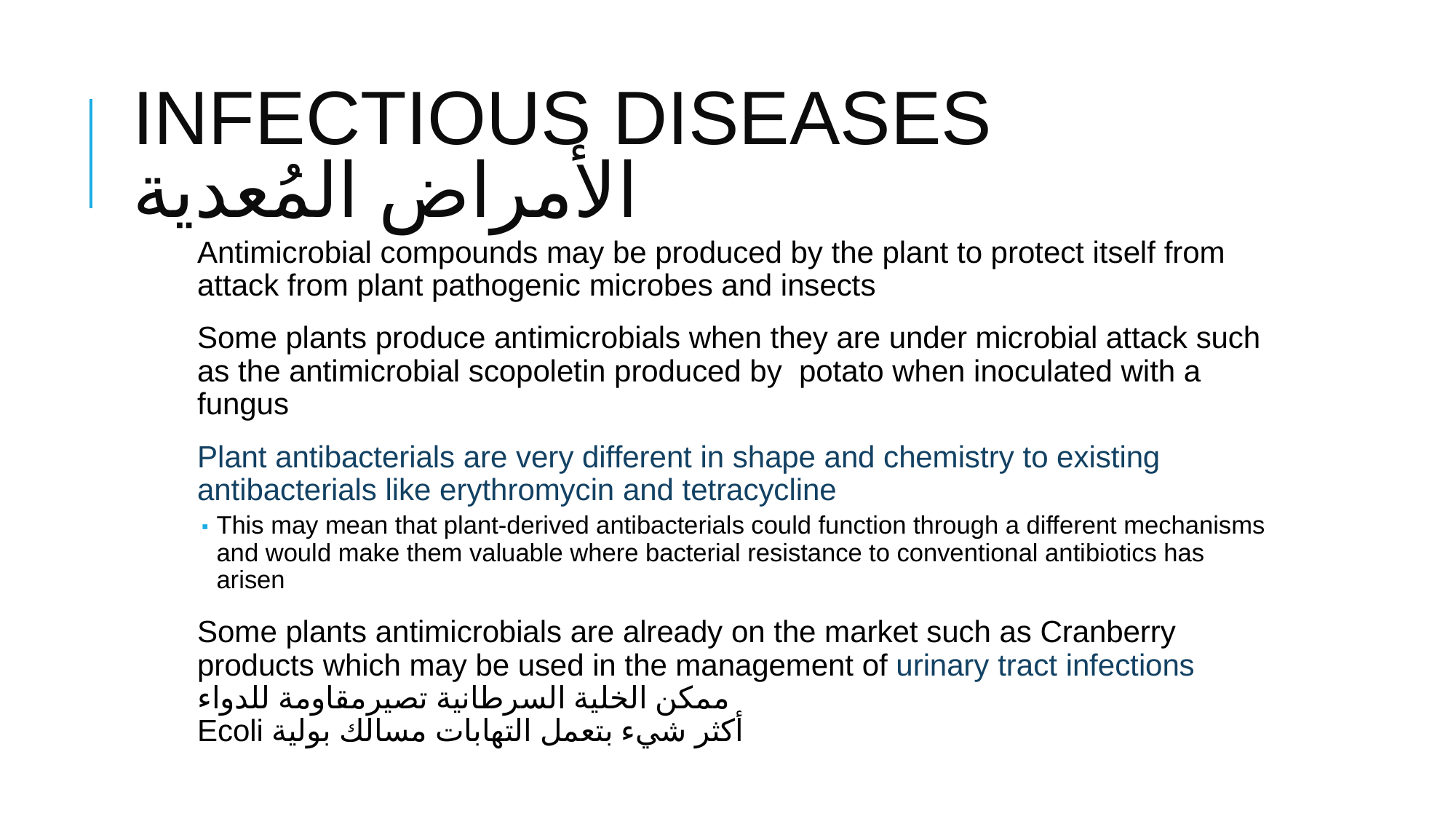

# INFECTIOUS DISEASES الأمراض المُعدية
Antimicrobial compounds may be produced by the plant to protect itself from attack from plant pathogenic microbes and insects
Some plants produce antimicrobials when they are under microbial attack such as the antimicrobial scopoletin produced by  potato when inoculated with a fungus
Plant antibacterials are very different in shape and chemistry to existing antibacterials like erythromycin and tetracycline
This may mean that plant-derived antibacterials could function through a different mechanisms and would make them valuable where bacterial resistance to conventional antibiotics has arisen
Some plants antimicrobials are already on the market such as Cranberry products which may be used in the management of urinary tract infections
ممكن الخلية السرطانية تصيرمقاومة للدواء
Ecoli أكثر شيء بتعمل التهابات مسالك بولية